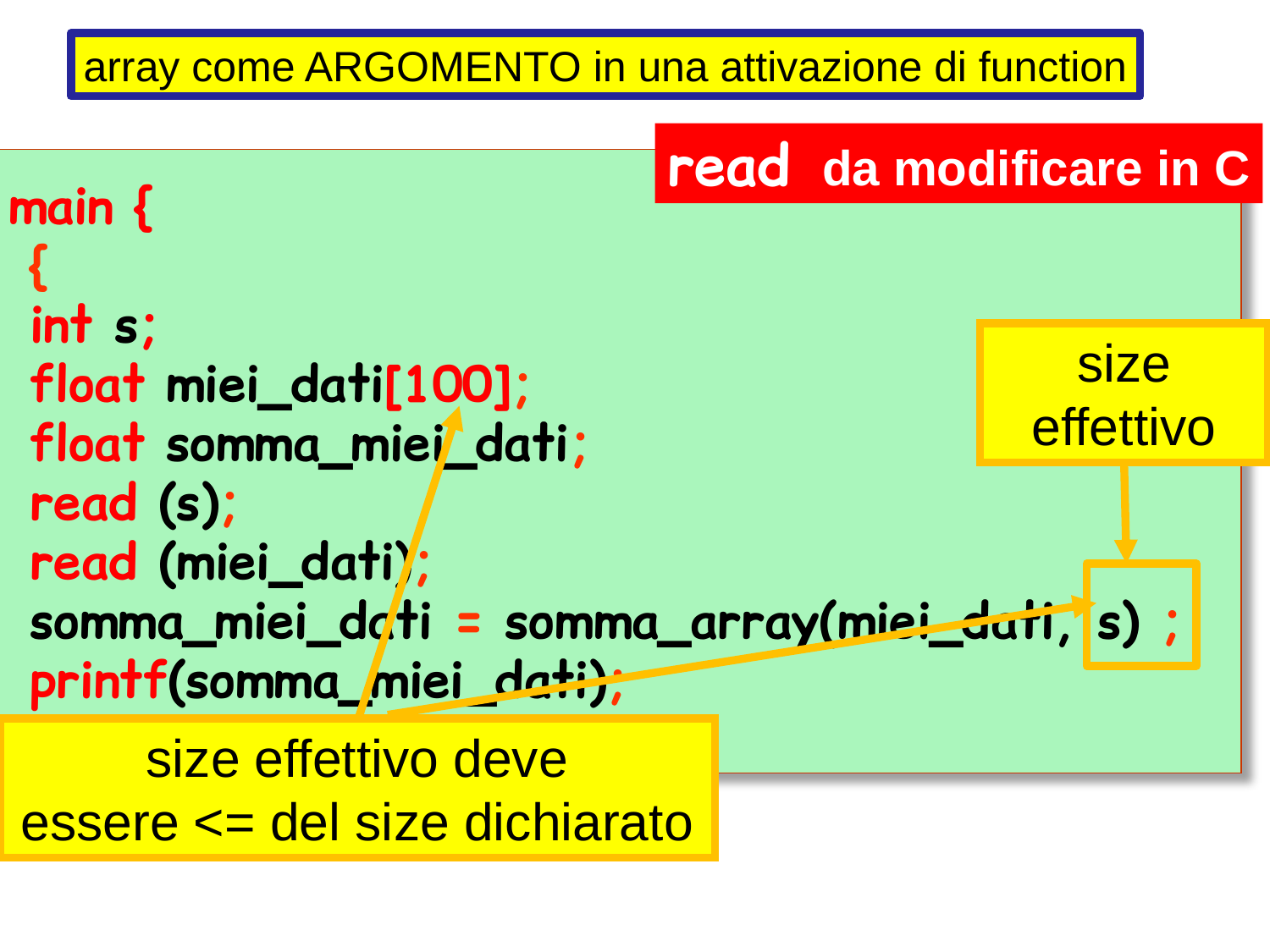

array come ARGOMENTO in una attivazione di function
read  da modificare in C

main {
 {
 int s;
 float miei_dati[100];
 float somma_miei_dati;
 read (s);
 read (miei_dati);
 somma_miei_dati = somma_array(miei_dati, s) ;
 printf(somma_miei_dati);
}
size effettivo

size effettivo deve
essere <= del size dichiarato